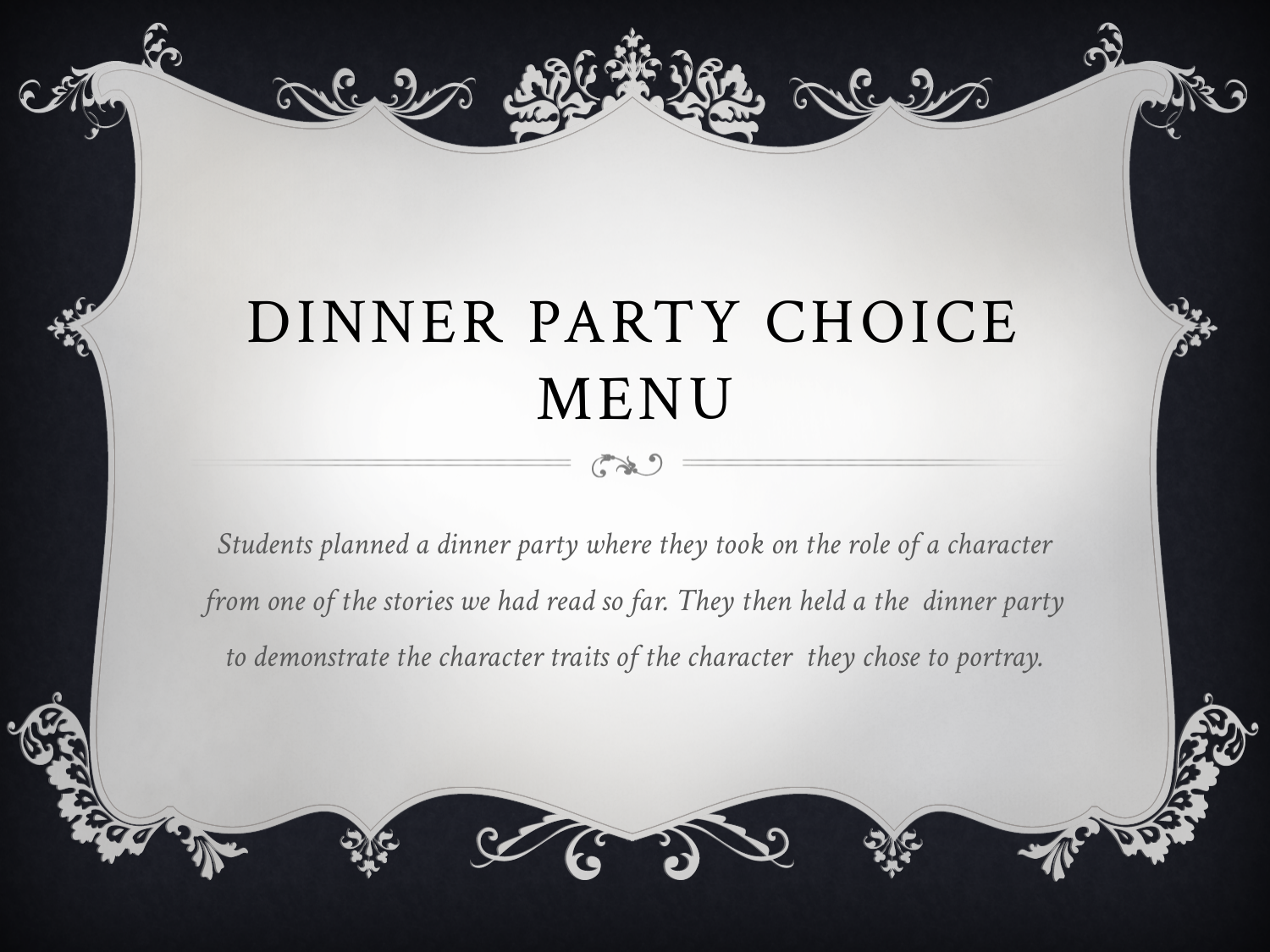

# Dinner Party Choice Menu
Students planned a dinner party where they took on the role of a character from one of the stories we had read so far. They then held a the  dinner party to demonstrate the character traits of the character  they chose to portray.